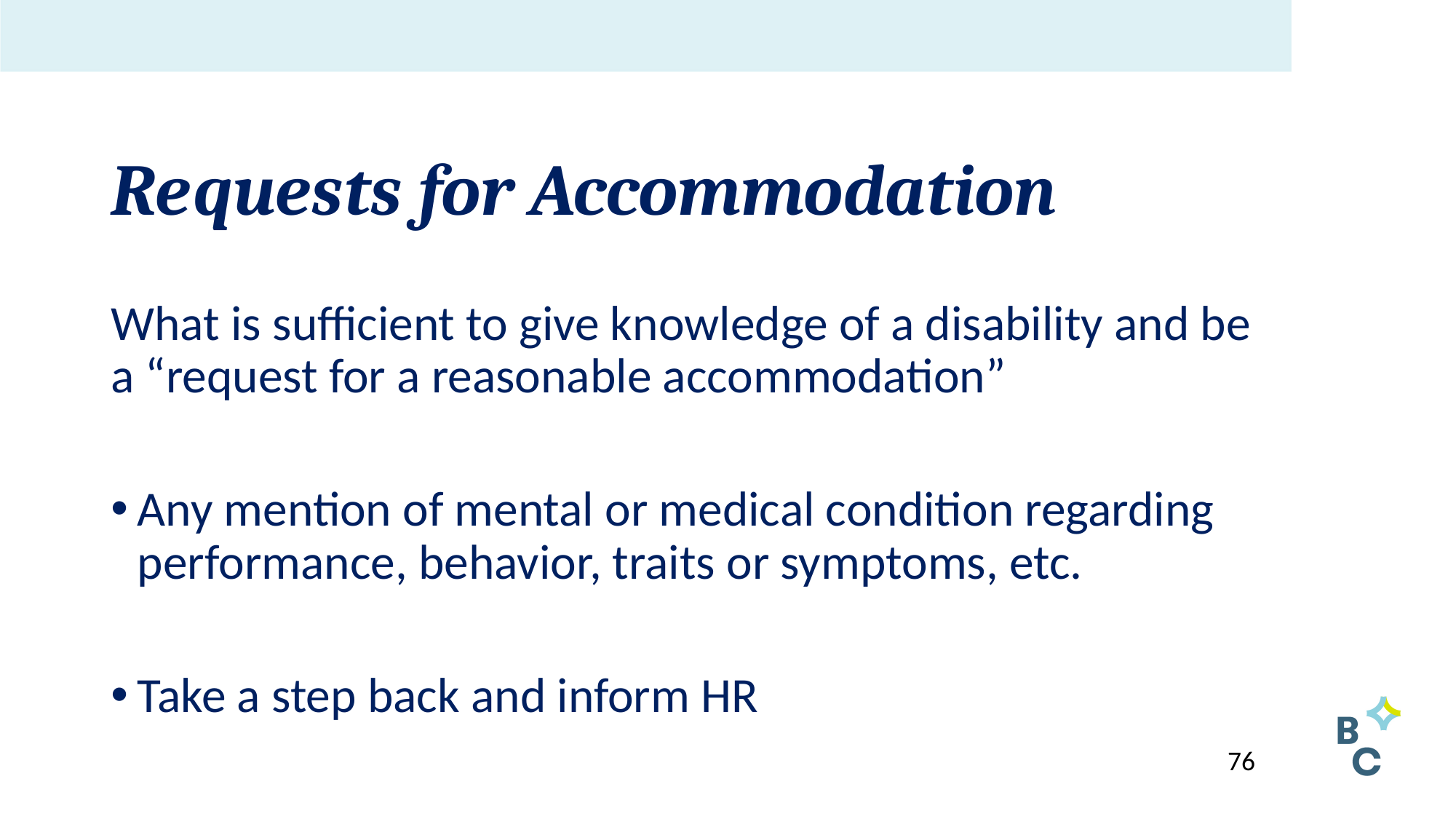

# Requests for Accommodation
What is sufficient to give knowledge of a disability and be a “request for a reasonable accommodation”

Any mention of mental or medical condition regarding performance, behavior, traits or symptoms, etc.

Take a step back and inform HR

76